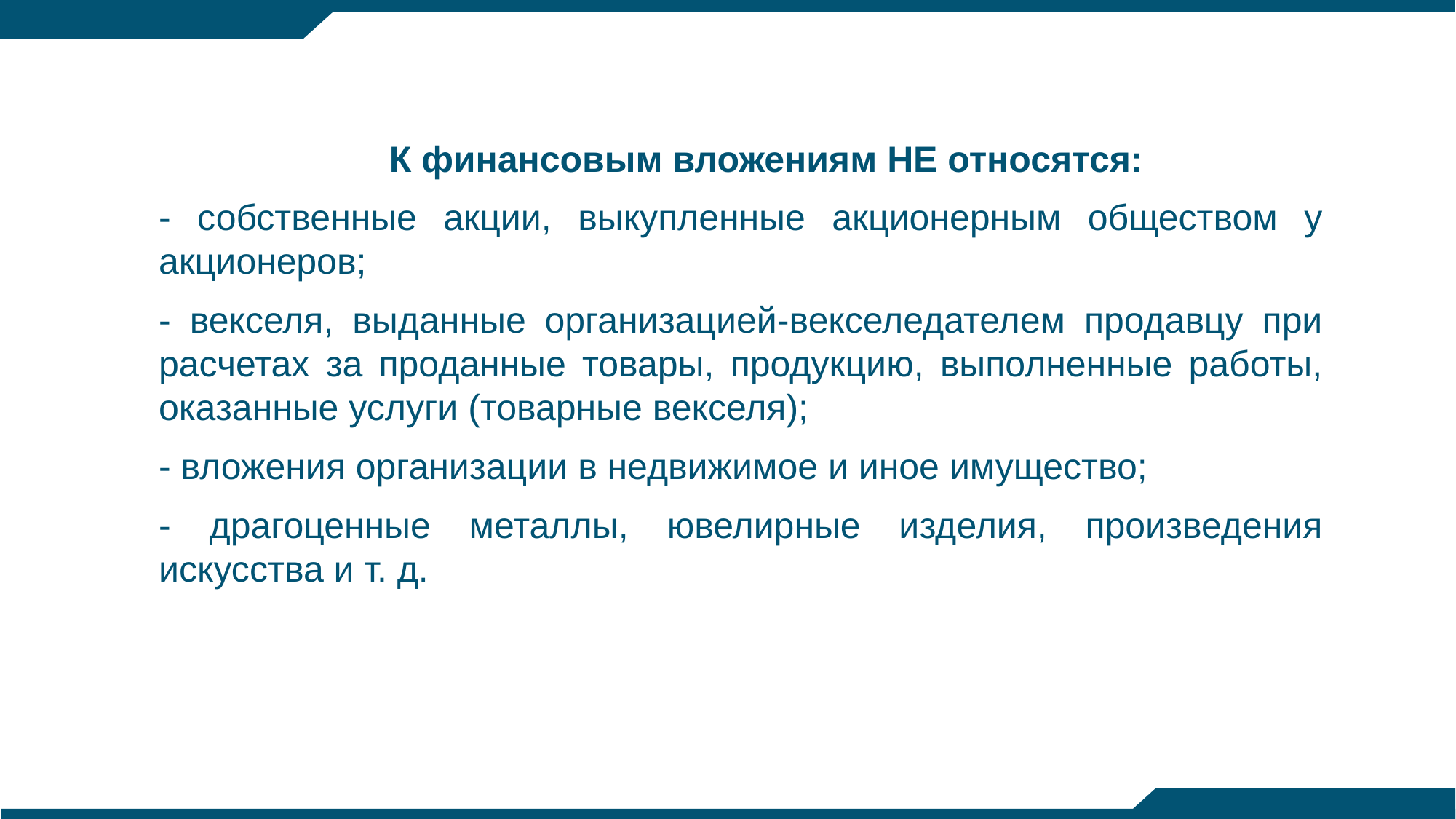

К финансовым вложениям НЕ относятся:
- собственные акции, выкупленные акционерным обществом у акционеров;
- векселя, выданные организацией-векселедателем продавцу при расчетах за проданные товары, продукцию, выполненные работы, оказанные услуги (товарные векселя);
- вложения организации в недвижимое и иное имущество;
- драгоценные металлы, ювелирные изделия, произведения искусства и т. д.